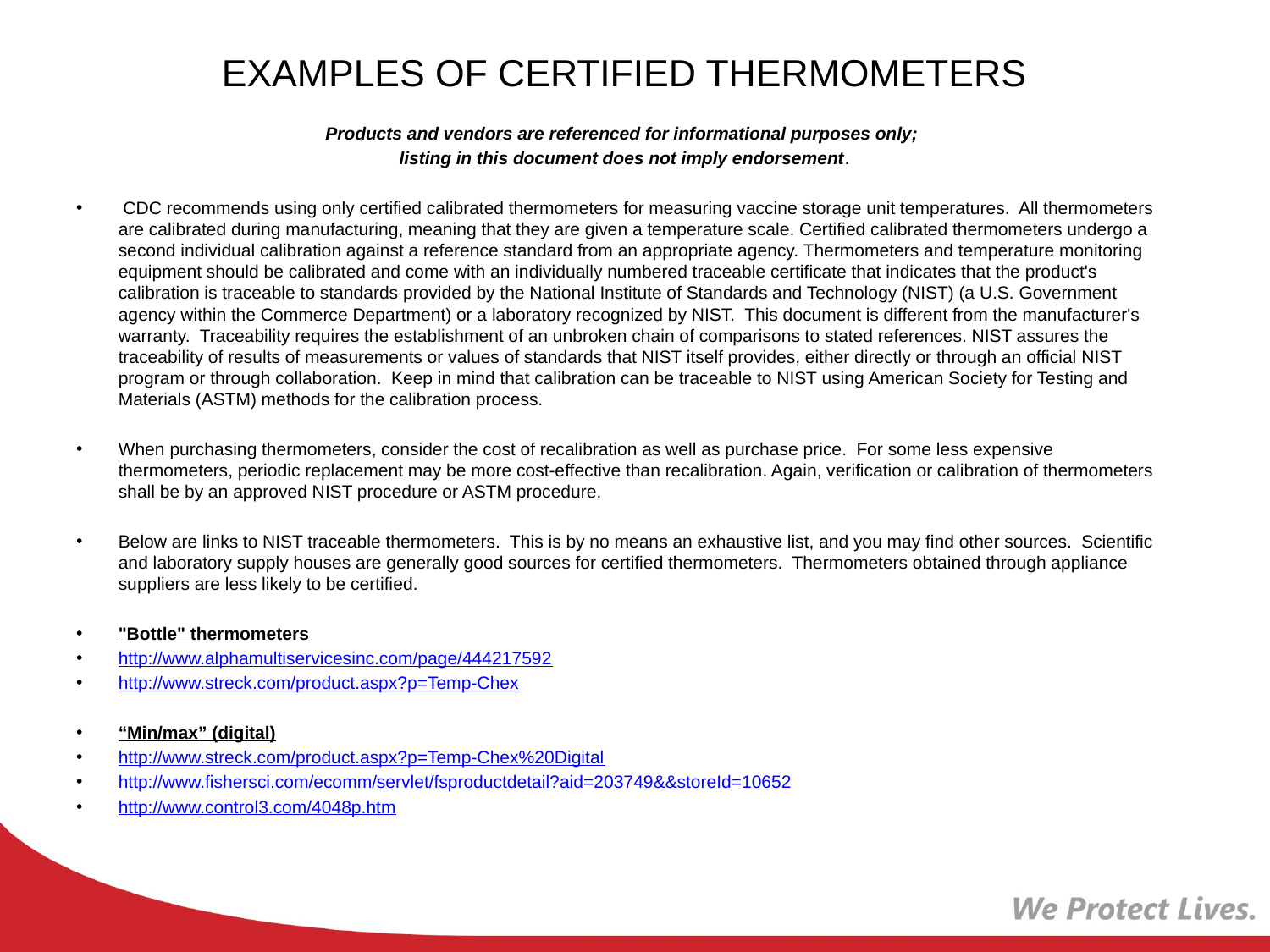

EXAMPLES OF CERTIFIED THERMOMETERS

Products and vendors are referenced for informational purposes only;
listing in this document does not imply endorsement.

 CDC recommends using only certified calibrated thermometers for measuring vaccine storage unit temperatures.  All thermometers are calibrated during manufacturing, meaning that they are given a temperature scale. Certified calibrated thermometers undergo a second individual calibration against a reference standard from an appropriate agency. Thermometers and temperature monitoring equipment should be calibrated and come with an individually numbered traceable certificate that indicates that the product's calibration is traceable to standards provided by the National Institute of Standards and Technology (NIST) (a U.S. Government agency within the Commerce Department) or a laboratory recognized by NIST.  This document is different from the manufacturer's warranty.  Traceability requires the establishment of an unbroken chain of comparisons to stated references. NIST assures the traceability of results of measurements or values of standards that NIST itself provides, either directly or through an official NIST program or through collaboration.  Keep in mind that calibration can be traceable to NIST using American Society for Testing and Materials (ASTM) methods for the calibration process.

When purchasing thermometers, consider the cost of recalibration as well as purchase price.  For some less expensive thermometers, periodic replacement may be more cost-effective than recalibration. Again, verification or calibration of thermometers shall be by an approved NIST procedure or ASTM procedure.

Below are links to NIST traceable thermometers.  This is by no means an exhaustive list, and you may find other sources.  Scientific and laboratory supply houses are generally good sources for certified thermometers.  Thermometers obtained through appliance suppliers are less likely to be certified.

"Bottle" thermometers
http://www.alphamultiservicesinc.com/page/444217592
http://www.streck.com/product.aspx?p=Temp-Chex

“Min/max” (digital)
http://www.streck.com/product.aspx?p=Temp-Chex%20Digital
http://www.fishersci.com/ecomm/servlet/fsproductdetail?aid=203749&&storeId=10652
http://www.control3.com/4048p.htm